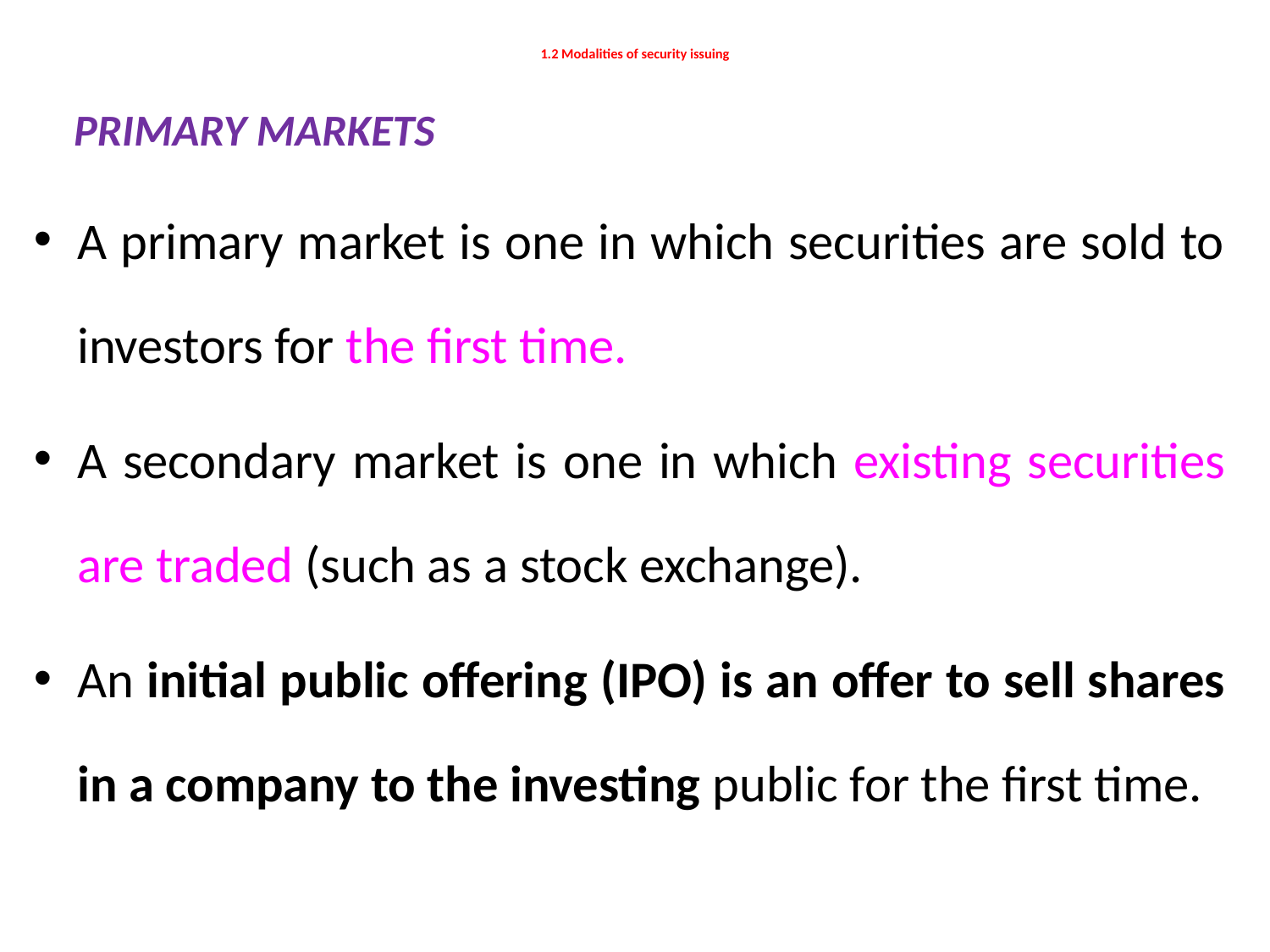

# 1.2 Modalities of security issuing
    PRIMARY MARKETS
A primary market is one in which securities are sold to investors for the first time.
A secondary market is one in which existing securities are traded (such as a stock exchange).
An initial public offering (IPO) is an offer to sell shares in a company to the investing public for the first time.